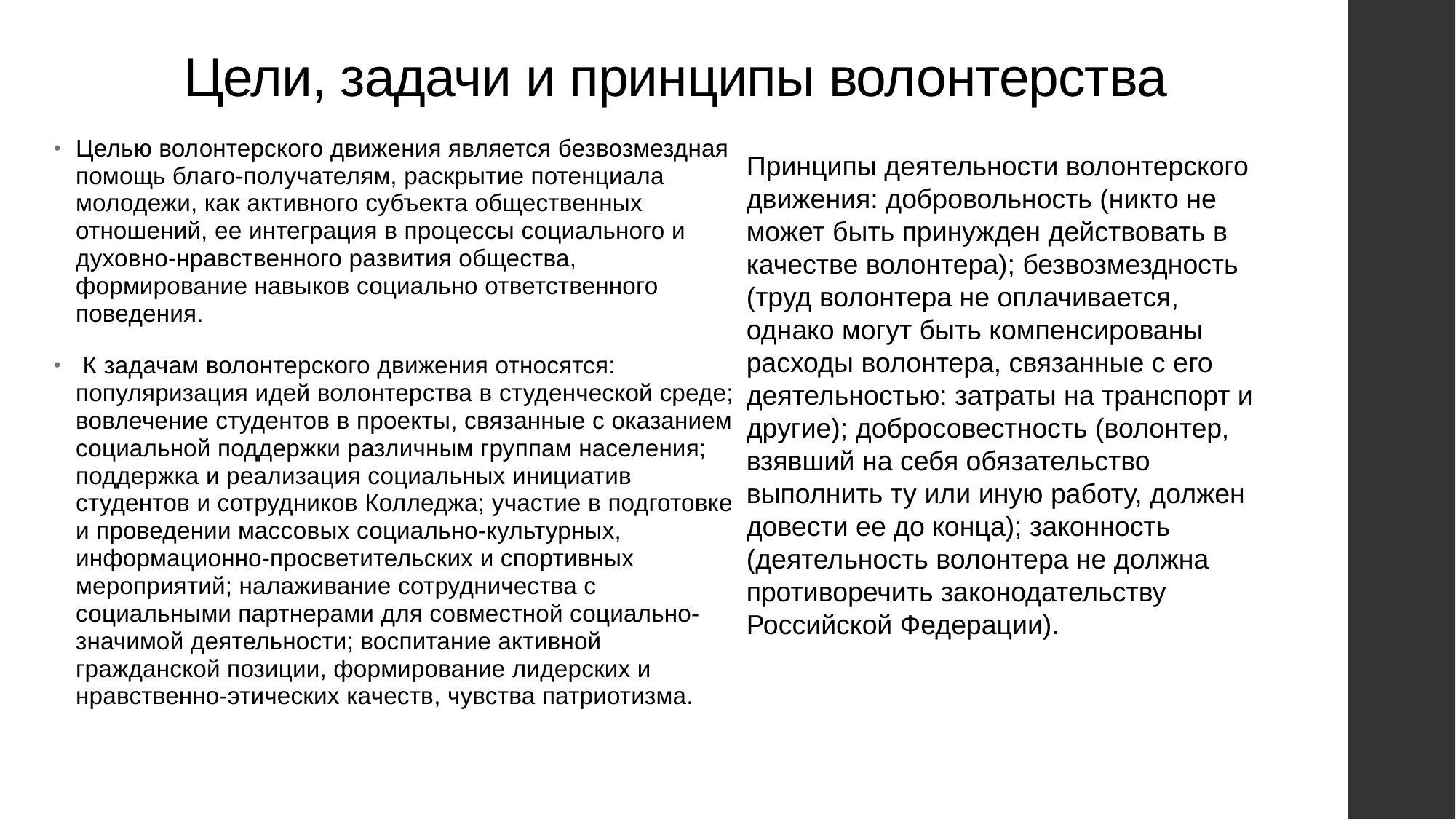

# Цели, задачи и принципы волонтерства
Целью волонтерского движения является безвозмездная помощь благо-получателям, раскрытие потенциала молодежи, как активного субъекта общественных отношений, ее интеграция в процессы социального и духовно-нравственного развития общества, формирование навыков социально ответственного поведения.
 К задачам волонтерского движения относятся: популяризация идей волонтерства в студенческой среде; вовлечение студентов в проекты, связанные с оказанием социальной поддержки различным группам населения; поддержка и реализация социальных инициатив студентов и сотрудников Колледжа; участие в подготовке и проведении массовых социально-культурных, информационно-просветительских и спортивных мероприятий; налаживание сотрудничества с социальными партнерами для совместной социально-значимой деятельности; воспитание активной гражданской позиции, формирование лидерских и нравственно-этических качеств, чувства патриотизма.
Принципы деятельности волонтерского движения: добровольность (никто не может быть принужден действовать в качестве волонтера); безвозмездность (труд волонтера не оплачивается, однако могут быть компенсированы расходы волонтера, связанные с его деятельностью: затраты на транспорт и другие); добросовестность (волонтер, взявший на себя обязательство выполнить ту или иную работу, должен довести ее до конца); законность (деятельность волонтера не должна противоречить законодательству Российской Федерации).